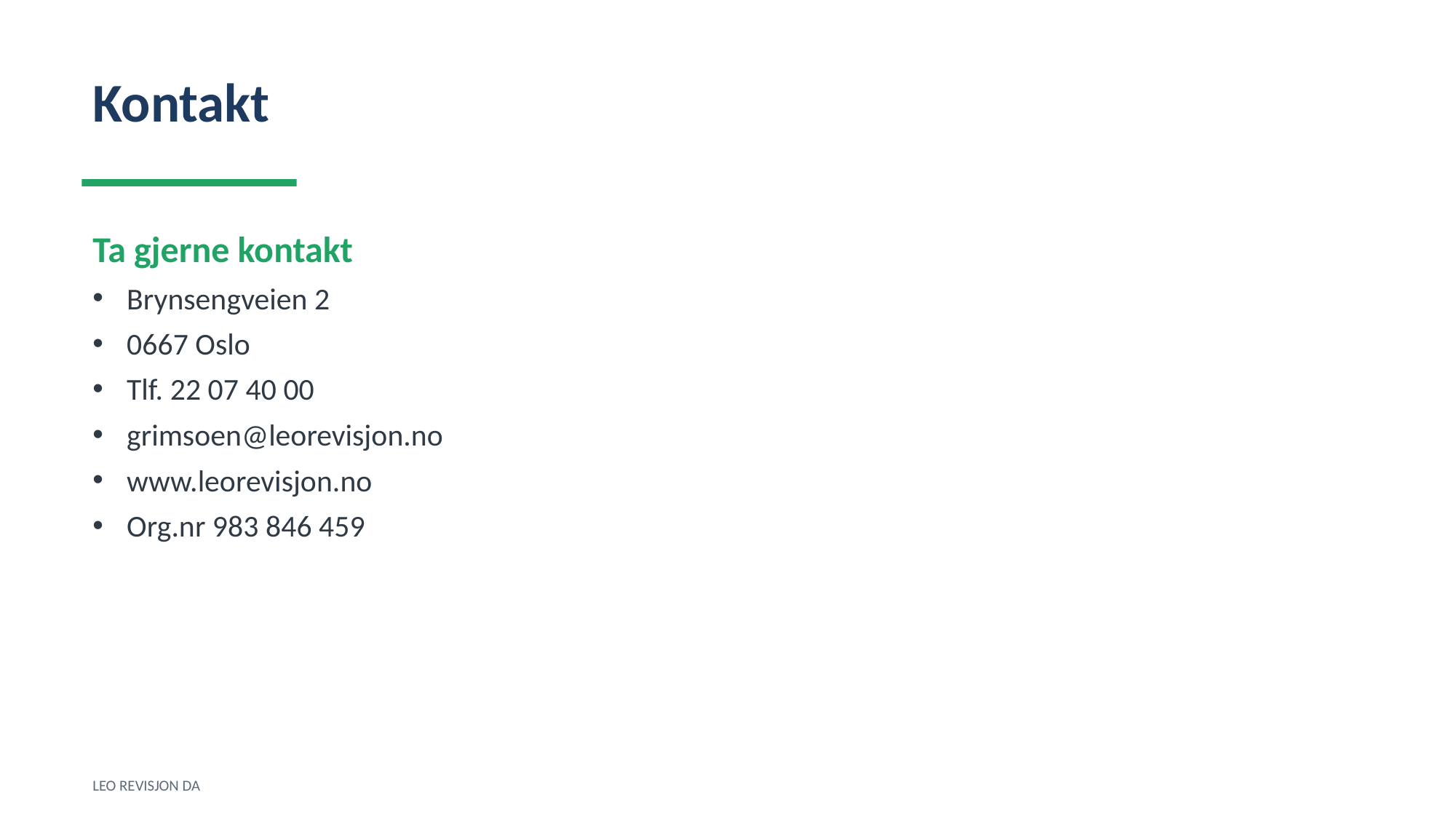

Kontakt

Ta gjerne kontakt
Brynsengveien 2
0667 Oslo
Tlf. 22 07 40 00
grimsoen@leorevisjon.no
www.leorevisjon.no
Org.nr 983 846 459
LEO REVISJON DA